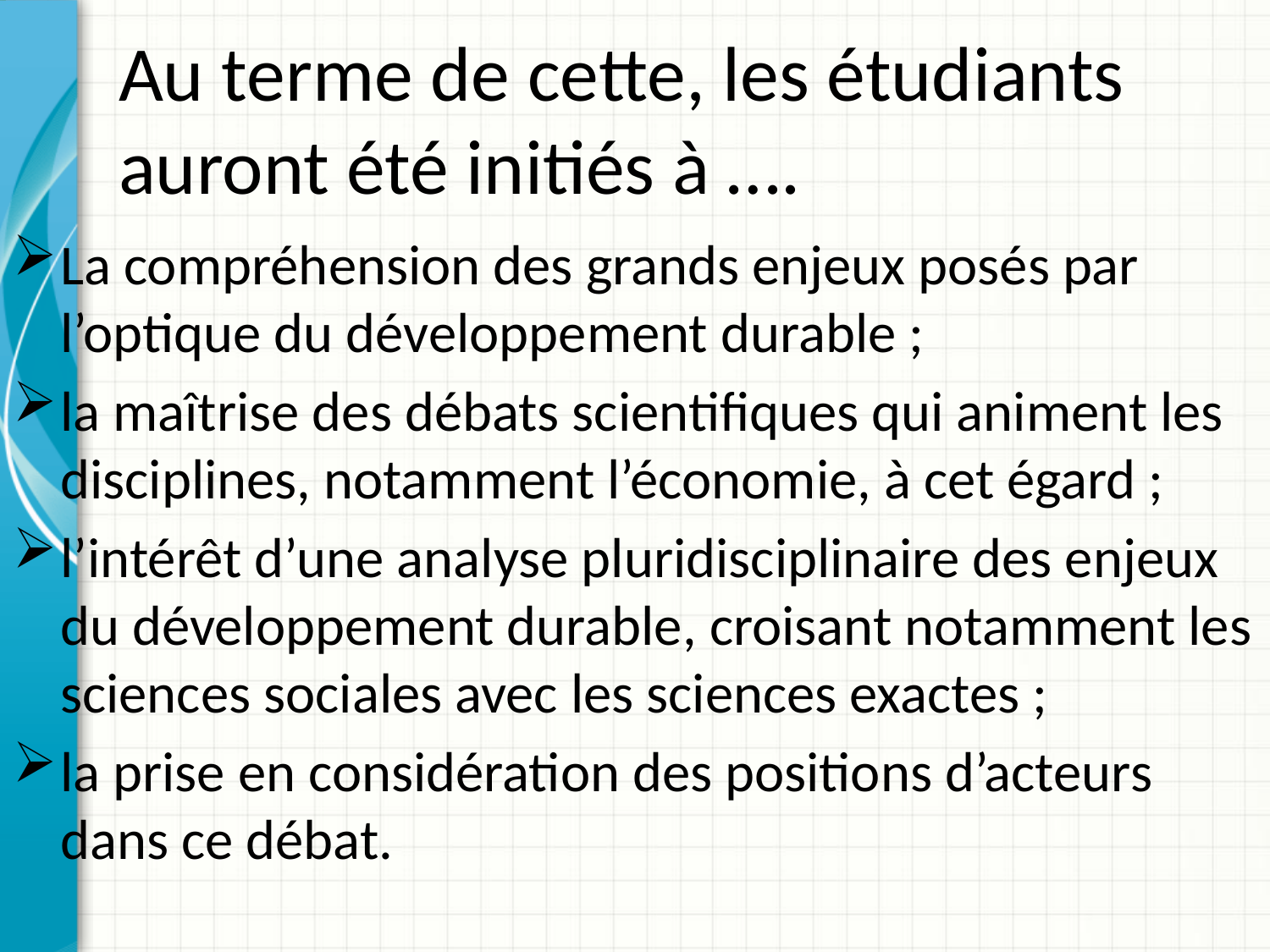

# Au terme de cette, les étudiants auront été initiés à ….
La compréhension des grands enjeux posés par l’optique du développement durable ;
la maîtrise des débats scientifiques qui animent les disciplines, notamment l’économie, à cet égard ;
l’intérêt d’une analyse pluridisciplinaire des enjeux du développement durable, croisant notamment les sciences sociales avec les sciences exactes ;
la prise en considération des positions d’acteurs dans ce débat.